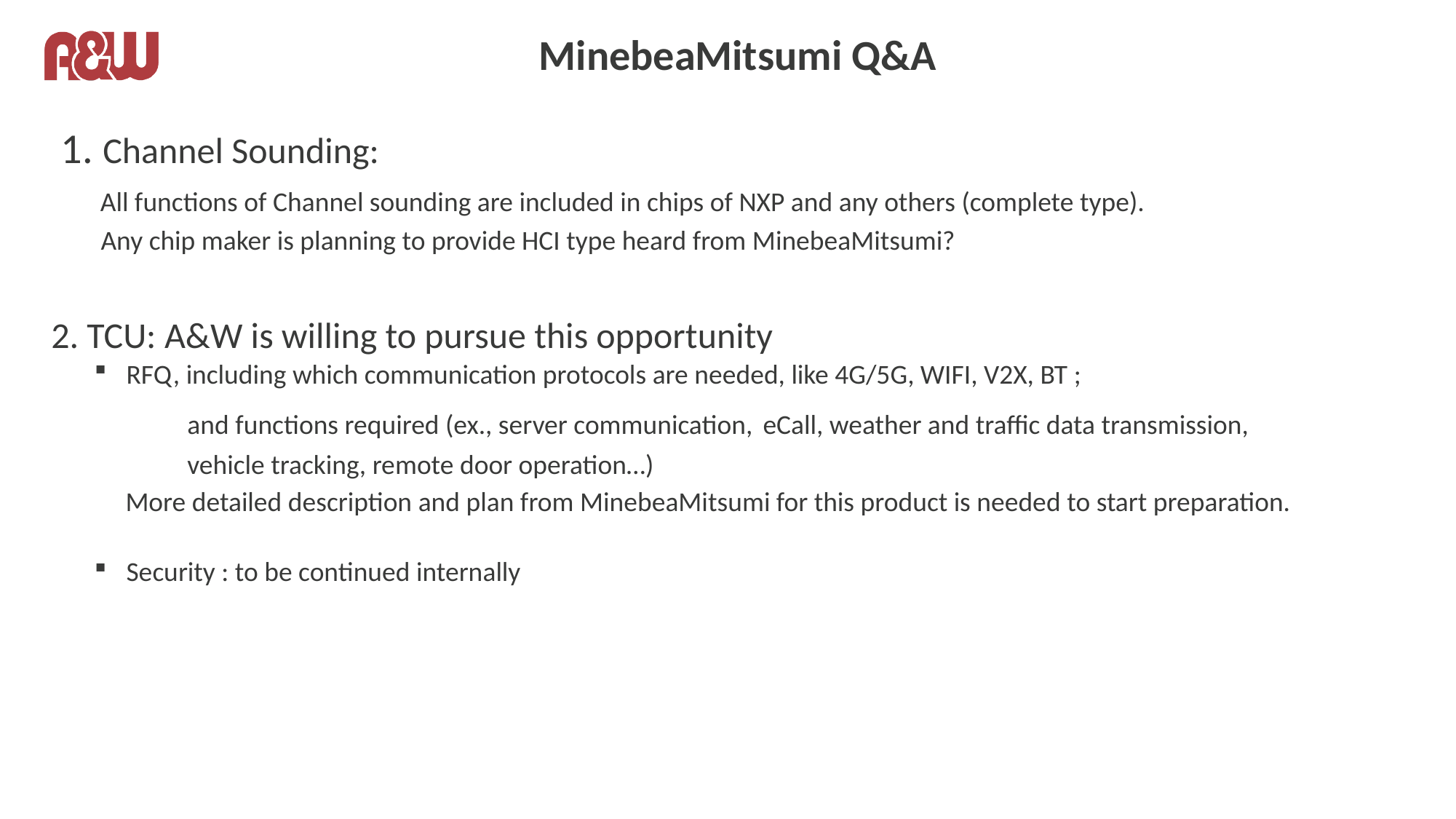

# MinebeaMitsumi Q&A
 1. Channel Sounding:
      All functions of Channel sounding are included in chips of NXP and any others (complete type).
        Any chip maker is planning to provide HCI type heard from MinebeaMitsumi?

2. TCU: A&W is willing to pursue this opportunity
RFQ, including which communication protocols are needed, like 4G/5G, WIFI, V2X, BT ;
                      and functions required (ex., server communication, eCall, weather and traffic data transmission,
                      vehicle tracking, remote door operation…)
            More detailed description and plan from MinebeaMitsumi for this product is needed to start preparation.

Security : to be continued internally